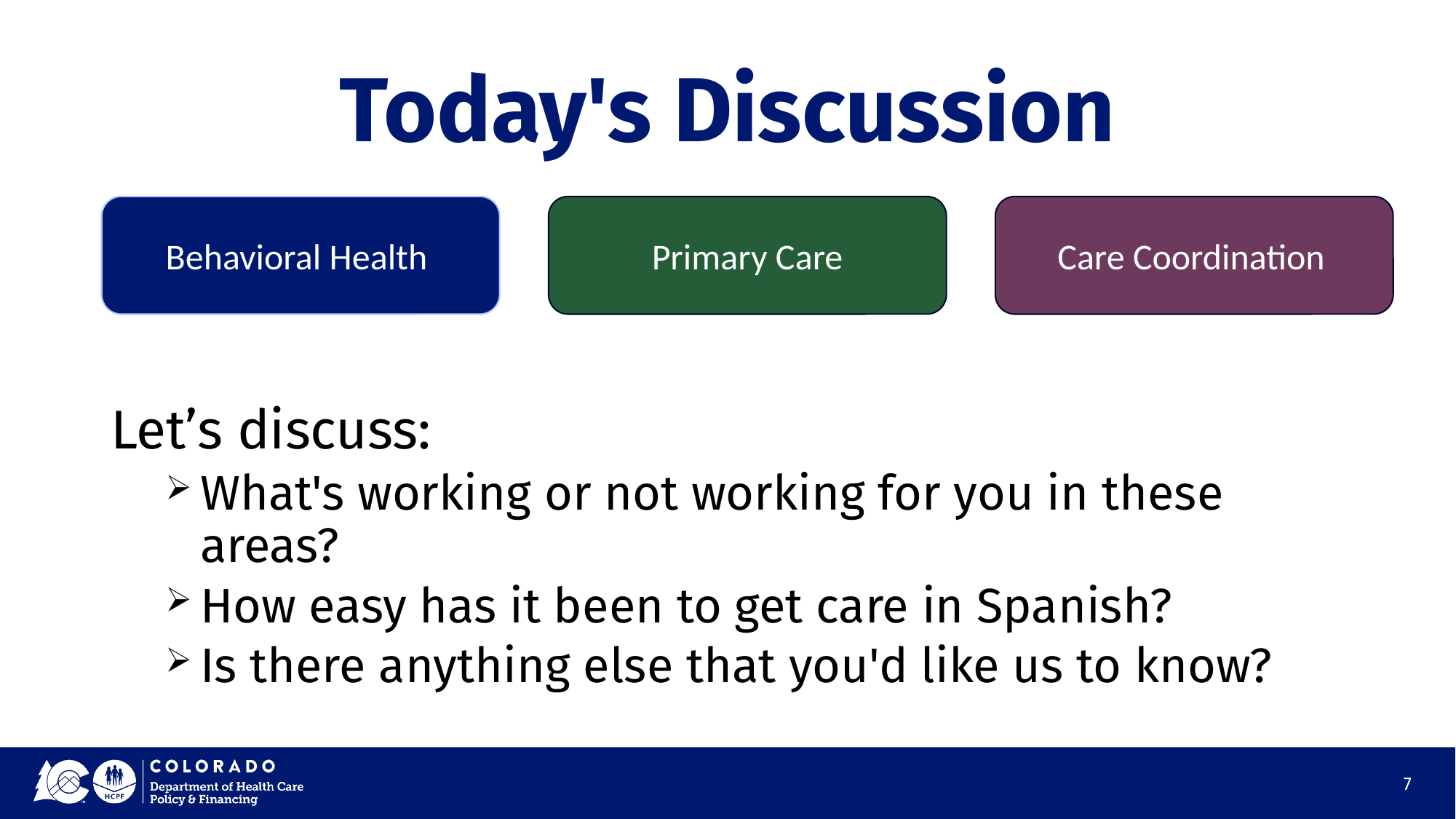

# Today's Discussion
Behavioral Health
Primary Care
Care Coordination
Let’s discuss:
What's working or not working for you in these areas?
How easy has it been to get care in Spanish?
Is there anything else that you'd like us to know?
7